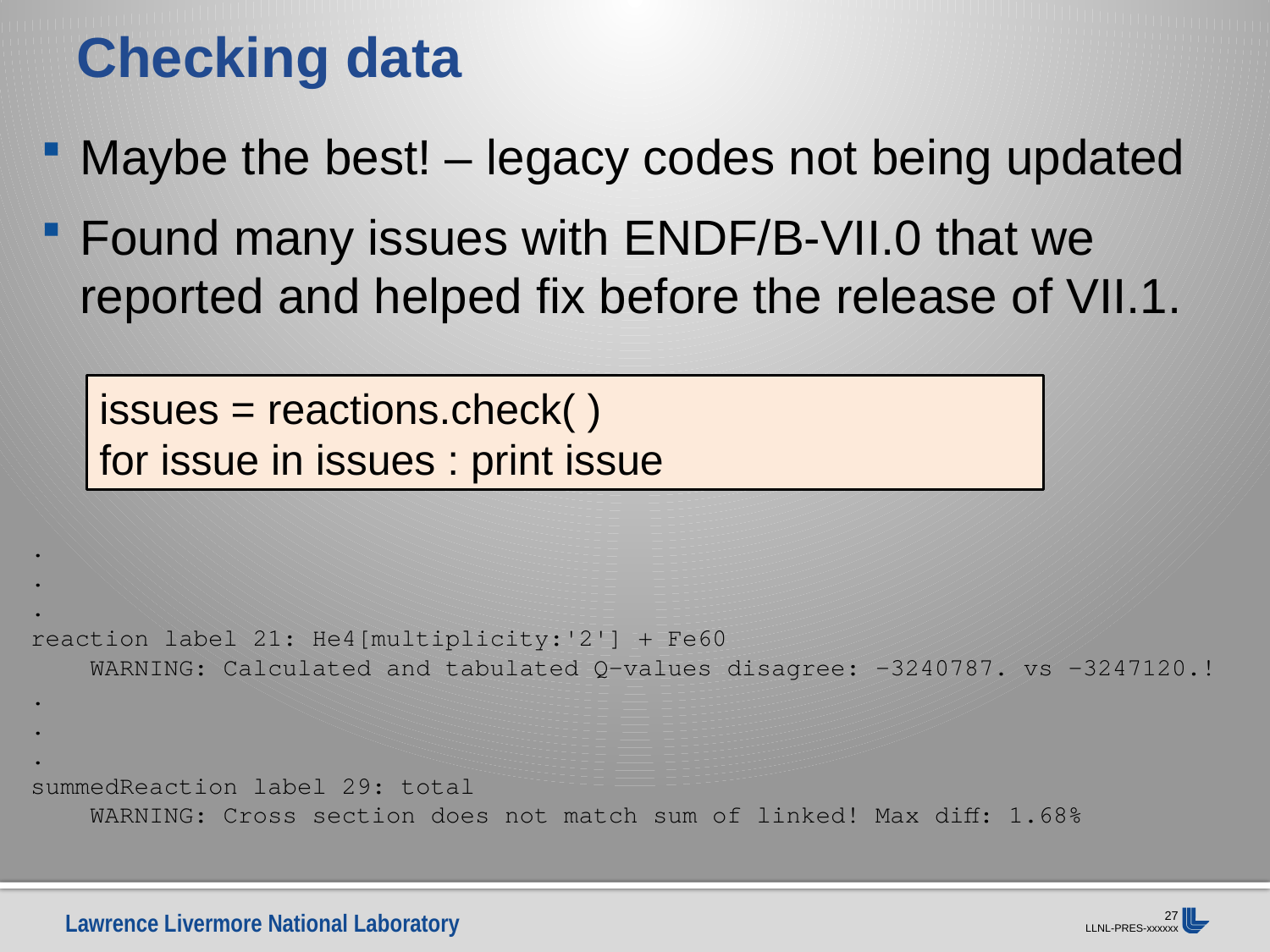

# Checking data
Maybe the best! – legacy codes not being updated
Found many issues with ENDF/B-VII.0 that we reported and helped fix before the release of VII.1.

issues = reactions.check( )
for issue in issues : print issue
.
.
.
reaction label 21: He4[multiplicity:'2'] + Fe60
    WARNING: Calculated and tabulated Q-values disagree: -3240787. vs -3247120.!
.
.
.
summedReaction label 29: total
    WARNING: Cross section does not match sum of linked! Max diff: 1.68%